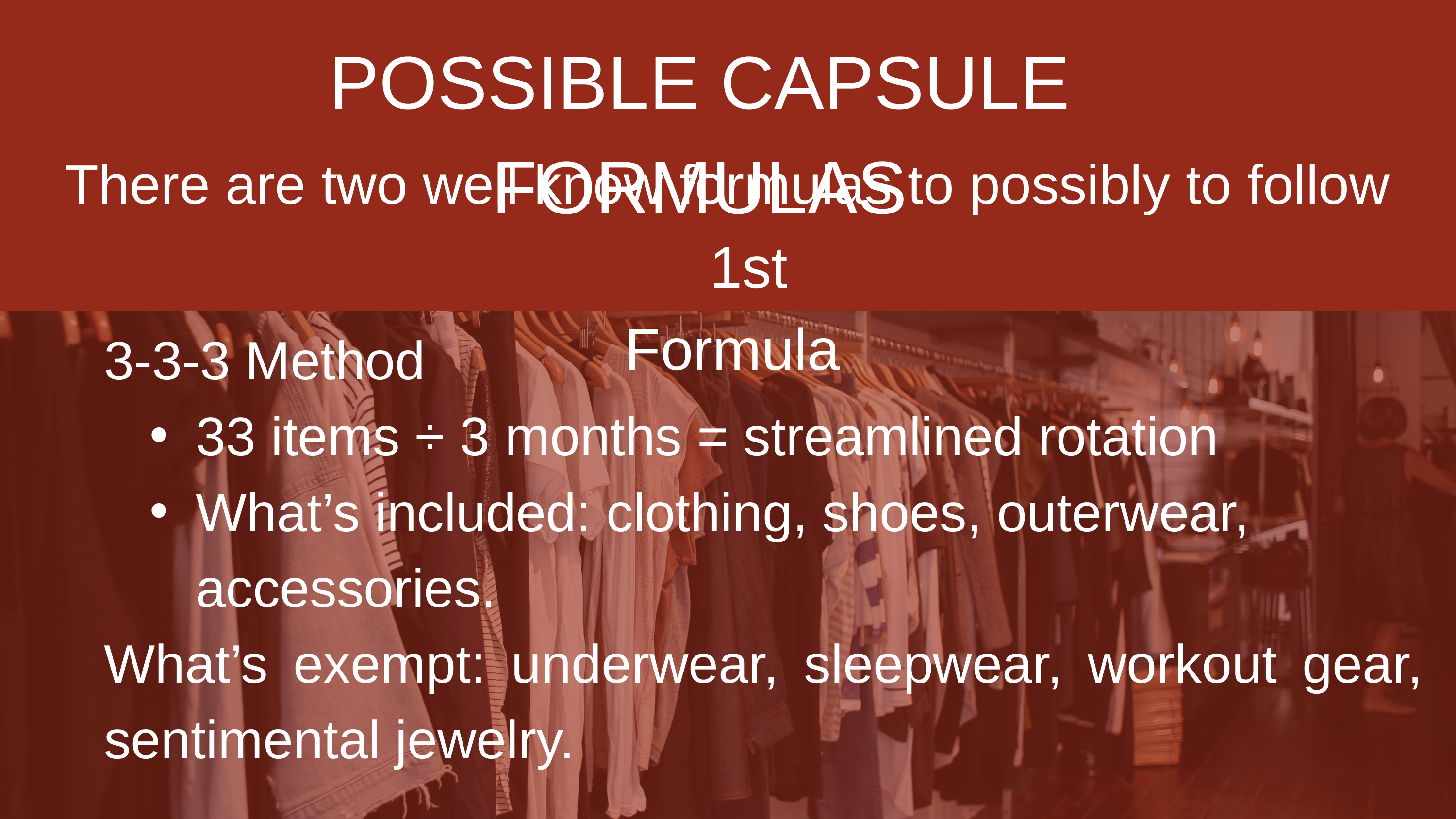

POSSIBLE CAPSULE FORMULAS
There are two well know formulas to possibly to follow
1st Formula

3-3-3 Method
33 items ÷ 3 months = streamlined rotation
What’s included: clothing, shoes, outerwear, accessories.
What’s exempt: underwear, sleepwear, workout gear, sentimental jewelry.